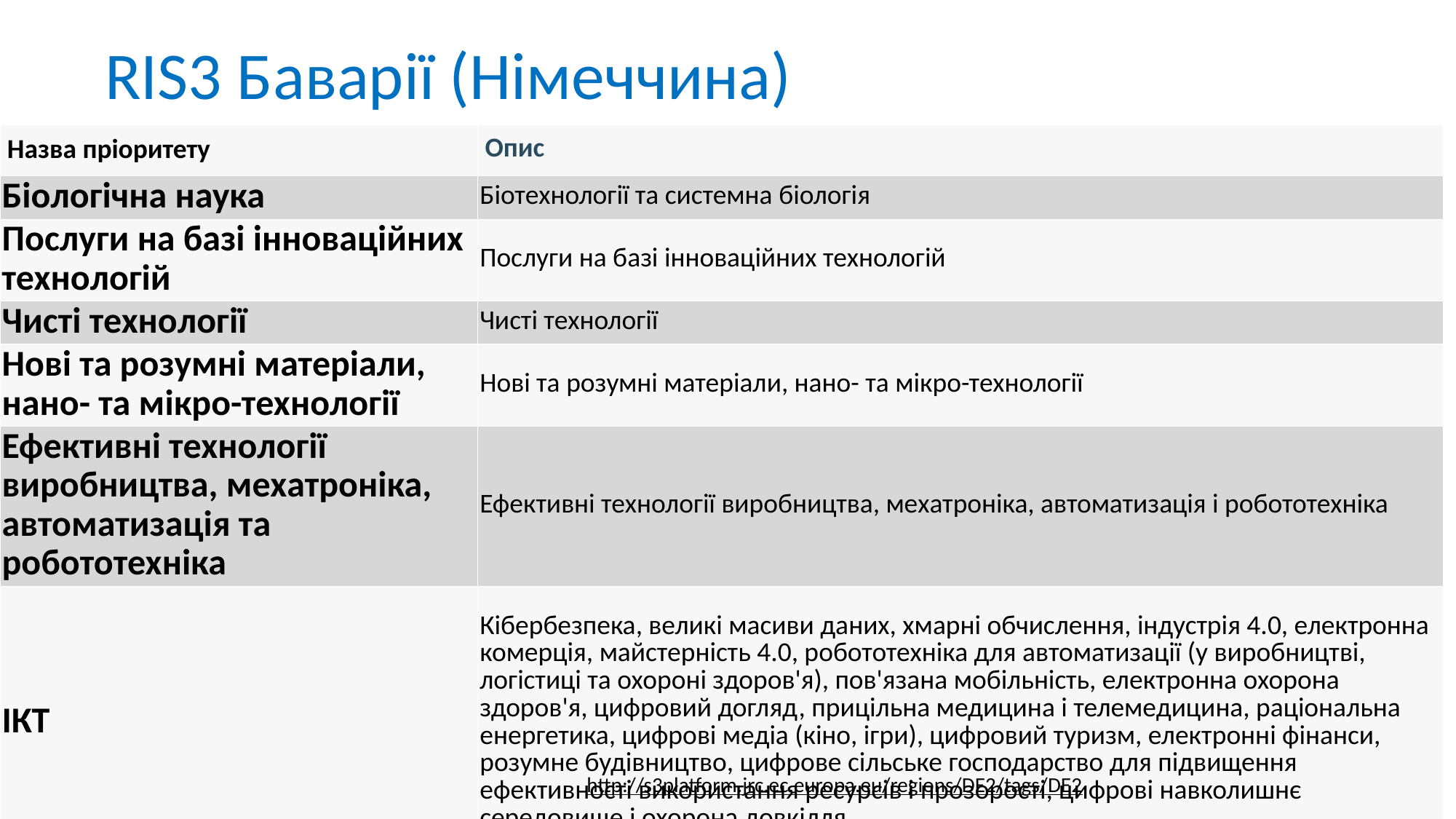

# RIS3 Баварії (Німеччина)
| Назва пріоритету | Опис |
| --- | --- |
| Біологічна наука | Біотехнології та системна біологія |
| Послуги на базі інноваційних технологій | Послуги на базі інноваційних технологій |
| Чисті технології | Чисті технології |
| Нові та розумні матеріали, нано- та мікро-технології | Нові та розумні матеріали, нано- та мікро-технології |
| Ефективні технології виробництва, мехатроніка, автоматизація та робототехніка | Ефективні технології виробництва, мехатроніка, автоматизація і робототехніка |
| ІКТ | Кібербезпека, великі масиви даних, хмарні обчислення, індустрія 4.0, електронна комерція, майстерність 4.0, робототехніка для автоматизації (у виробництві, логістиці та охороні здоров'я), пов'язана мобільність, електронна охорона здоров'я, цифровий догляд, прицільна медицина і телемедицина, раціональна енергетика, цифрові медіа (кіно, ігри), цифровий туризм, електронні фінанси, розумне будівництво, цифрове сільське господарство для підвищення ефективності використання ресурсів і прозорості, цифрові навколишнє середовище і охорона довкілля. |
http://s3platform.jrc.ec.europa.eu/regions/DE2/tags/DE2